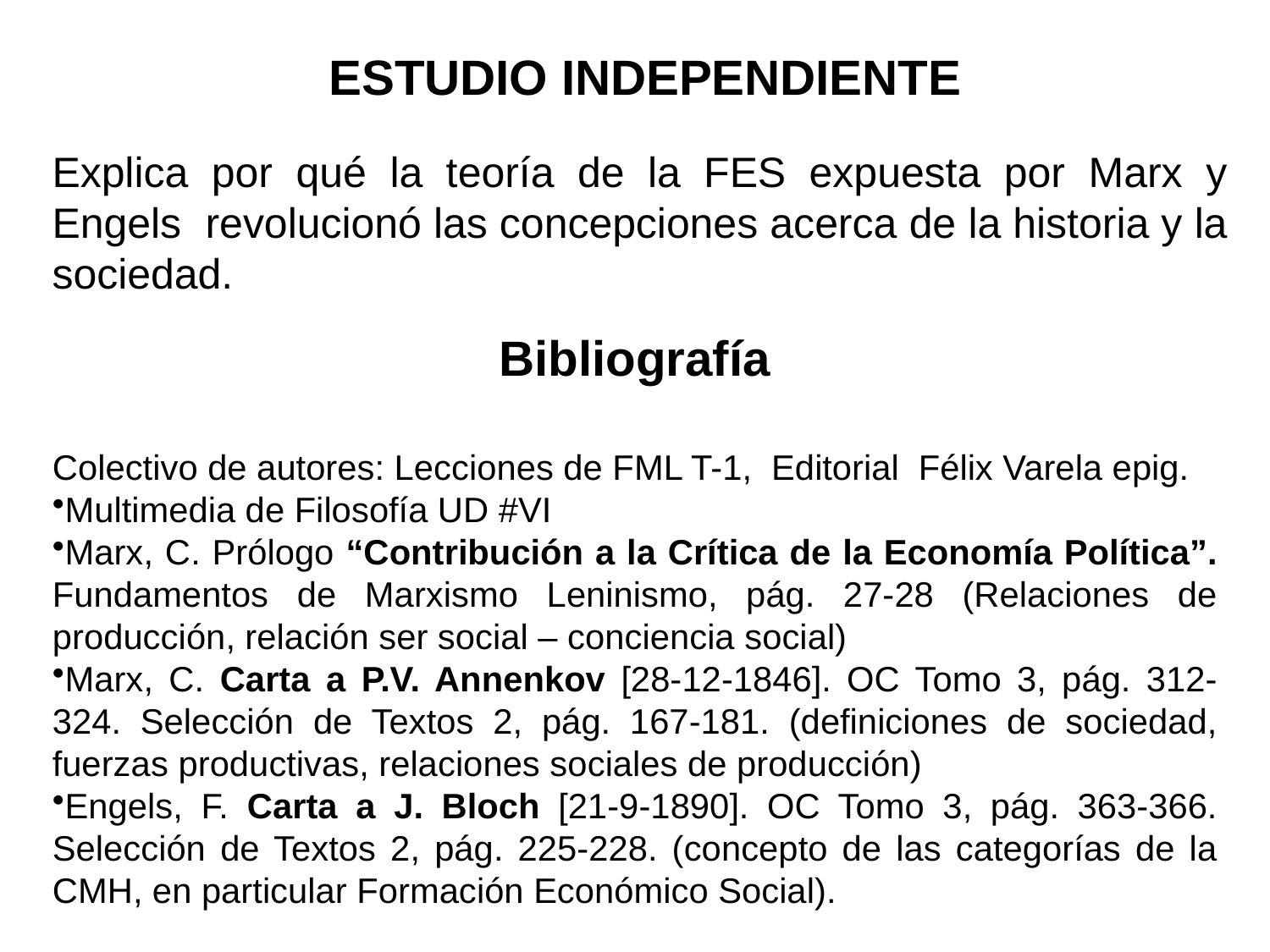

ESTUDIO INDEPENDIENTE
Explica por qué la teoría de la FES expuesta por Marx y Engels  revolucionó las concepciones acerca de la historia y la sociedad.
Bibliografía

Colectivo de autores: Lecciones de FML T-1,  Editorial  Félix Varela epig.
Multimedia de Filosofía UD #VI
Marx, C. Prólogo “Contribución a la Crítica de la Economía Política”. Fundamentos de Marxismo Leninismo, pág. 27-28 (Relaciones de producción, relación ser social – conciencia social)
Marx, C. Carta a P.V. Annenkov [28-12-1846]. OC Tomo 3, pág. 312-324. Selección de Textos 2, pág. 167-181. (definiciones de sociedad, fuerzas productivas, relaciones sociales de producción)
Engels, F. Carta a J. Bloch [21-9-1890]. OC Tomo 3, pág. 363-366. Selección de Textos 2, pág. 225-228. (concepto de las categorías de la CMH, en particular Formación Económico Social).